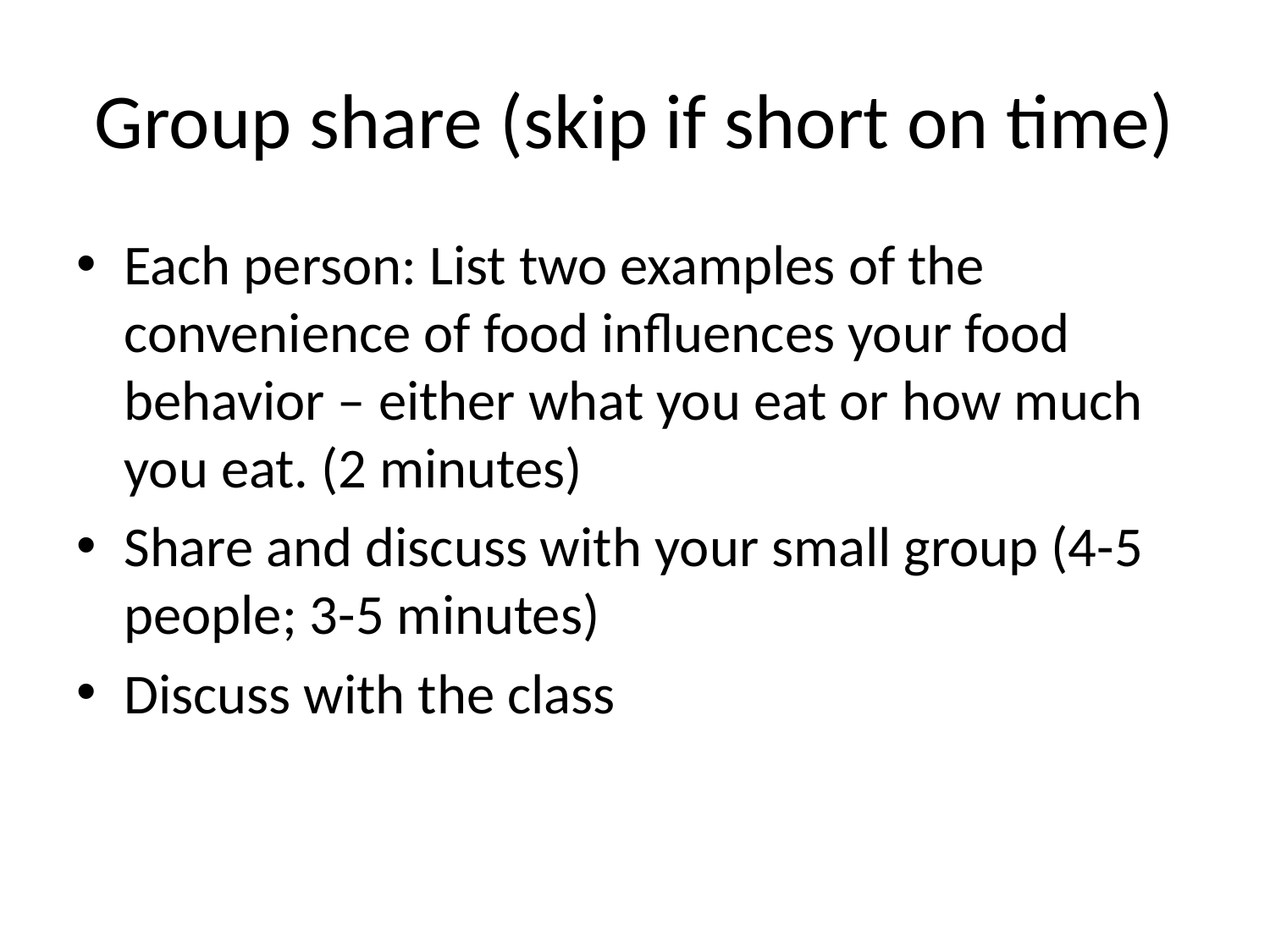

# Group share (skip if short on time)
Each person: List two examples of the convenience of food influences your food behavior – either what you eat or how much you eat. (2 minutes)
Share and discuss with your small group (4-5 people; 3-5 minutes)
Discuss with the class